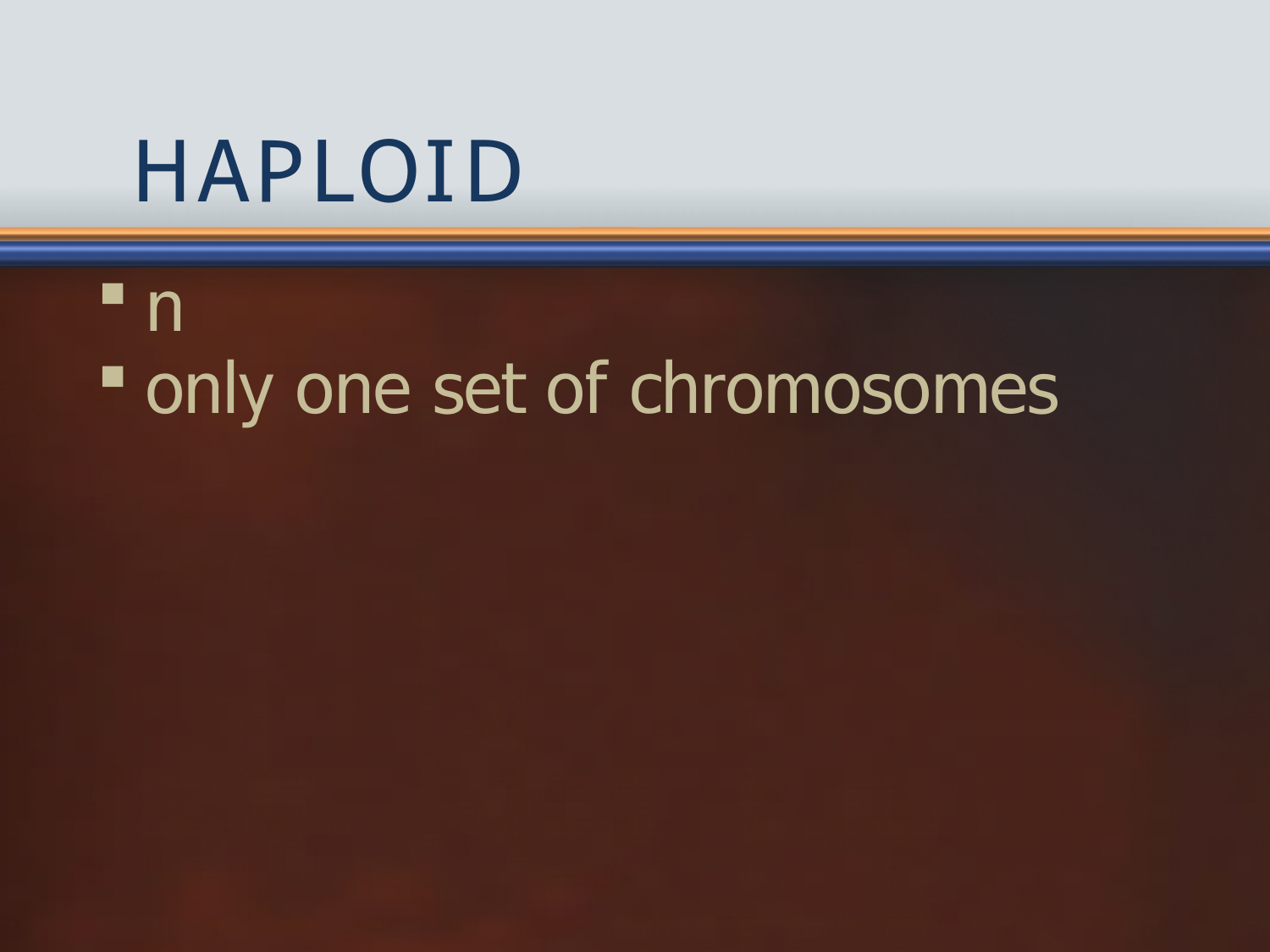

# Haploid
n
only one set of chromosomes